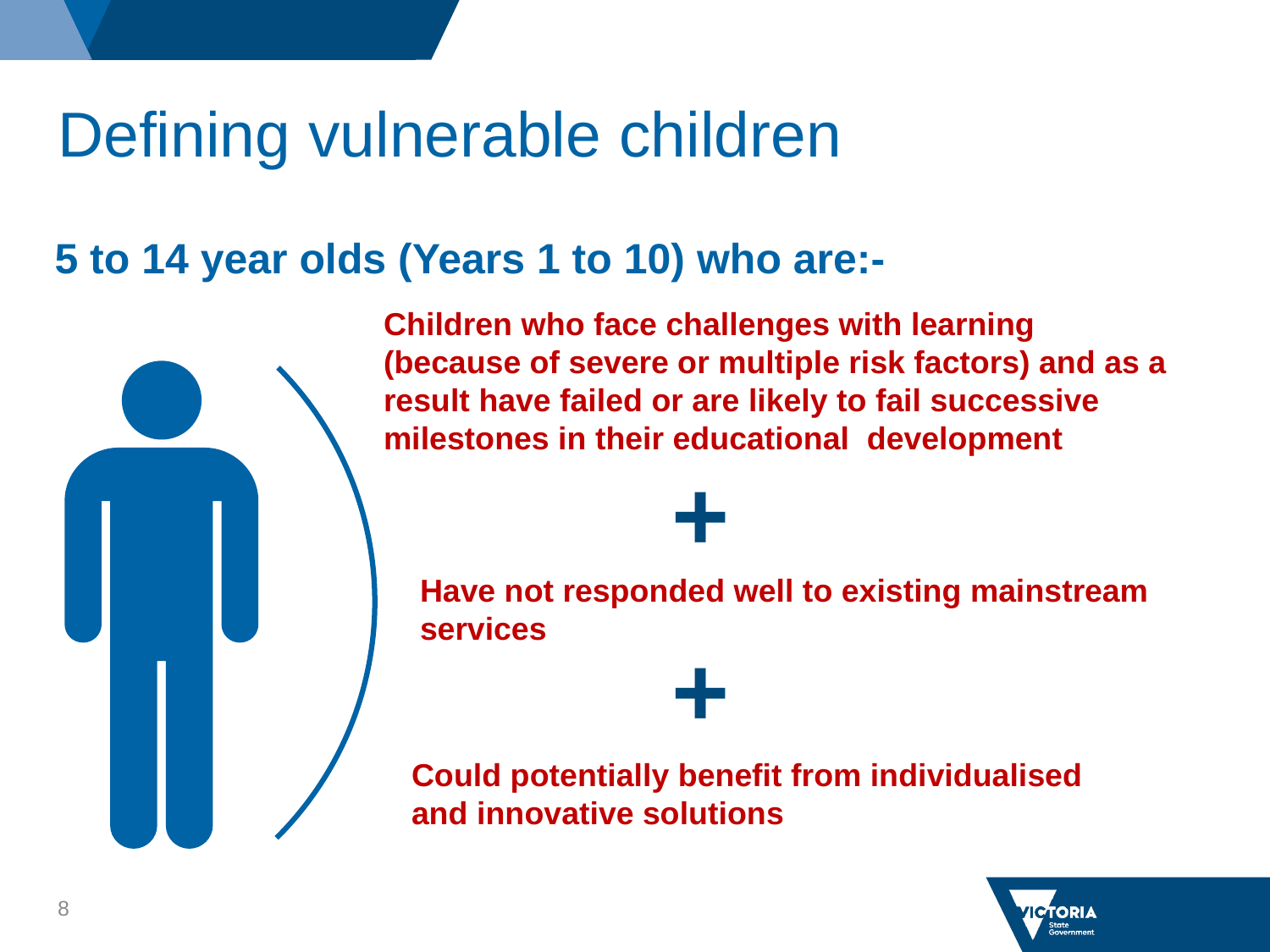

# Defining vulnerable children
5 to 14 year olds (Years 1 to 10) who are:-

Children who face challenges with learning (because of severe or multiple risk factors) and as a result have failed or are likely to fail successive milestones in their educational  development

+
Have not responded well to existing mainstream services
+
Could potentially benefit from individualised and innovative solutions
8